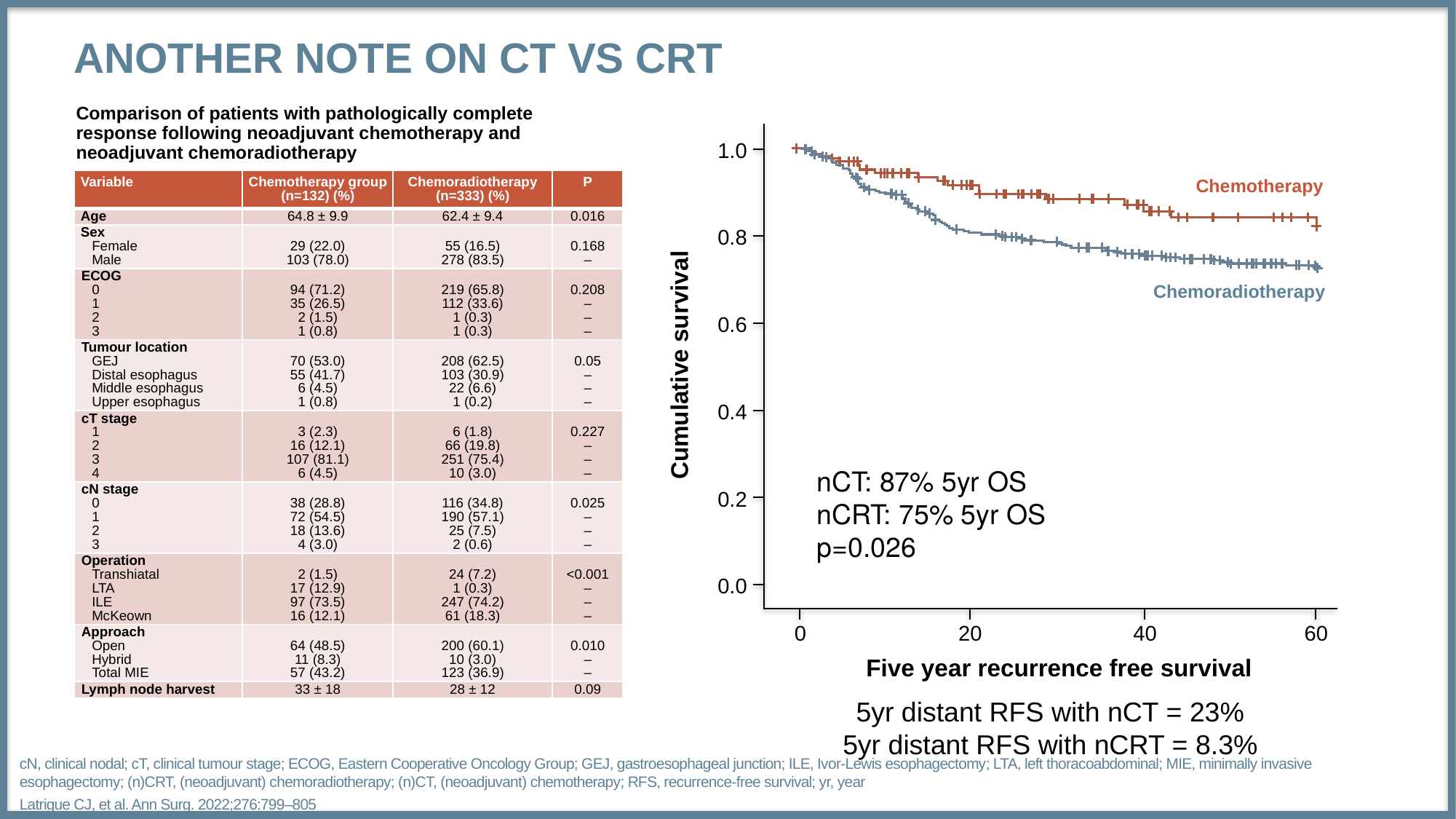

# Another Note on CT vs CRT
Comparison of patients with pathologically complete
response following neoadjuvant chemotherapy and
neoadjuvant chemoradiotherapy
1.0

| Variable | Chemotherapy group (n=132) (%) | Chemoradiotherapy (n=333) (%) | P |
| --- | --- | --- | --- |
| Age | 64.8 ± 9.9 | 62.4 ± 9.4 | 0.016 |
| Sex Female Male | 29 (22.0) 103 (78.0) | 55 (16.5) 278 (83.5) | 0.168 – |
| ECOG 0 1 2 3 | 94 (71.2) 35 (26.5) 2 (1.5) 1 (0.8) | 219 (65.8) 112 (33.6) 1 (0.3) 1 (0.3) | 0.208 – – – |
| Tumour location GEJ Distal esophagus Middle esophagus Upper esophagus | 70 (53.0) 55 (41.7) 6 (4.5) 1 (0.8) | 208 (62.5) 103 (30.9) 22 (6.6) 1 (0.2) | 0.05 – – – |
| cT stage 1 2 3 4 | 3 (2.3) 16 (12.1) 107 (81.1) 6 (4.5) | 6 (1.8) 66 (19.8) 251 (75.4) 10 (3.0) | 0.227 – – – |
| cN stage 0 1 2 3 | 38 (28.8) 72 (54.5) 18 (13.6) 4 (3.0) | 116 (34.8) 190 (57.1) 25 (7.5) 2 (0.6) | 0.025 – – – |
| Operation Transhiatal LTA ILE McKeown | 2 (1.5) 17 (12.9) 97 (73.5) 16 (12.1) | 24 (7.2) 1 (0.3) 247 (74.2) 61 (18.3) | <0.001 – – – |
| Approach Open Hybrid Total MIE | 64 (48.5) 11 (8.3) 57 (43.2) | 200 (60.1) 10 (3.0) 123 (36.9) | 0.010 – – |
| Lymph node harvest | 33 ± 18 | 28 ± 12 | 0.09 |

Chemotherapy

0.8

Chemoradiotherapy
0.6
Cumulative survival
0.4
nCT: 87% 5yr OS
nCRT: 75% 5yr OS
p=0.026
0.2
0.0
0
20
40
60
Five year recurrence free survival
5yr distant RFS with nCT = 23%
5yr distant RFS with nCRT = 8.3%
cN, clinical nodal; cT, clinical tumour stage; ECOG, Eastern Cooperative Oncology Group; GEJ, gastroesophageal junction; ILE, Ivor-Lewis esophagectomy; LTA, left thoracoabdominal; MIE, minimally invasive esophagectomy; (n)CRT, (neoadjuvant) chemoradiotherapy; (n)CT, (neoadjuvant) chemotherapy; RFS, recurrence-free survival; yr, year
Latrigue CJ, et al. Ann Surg. 2022;276:799–805